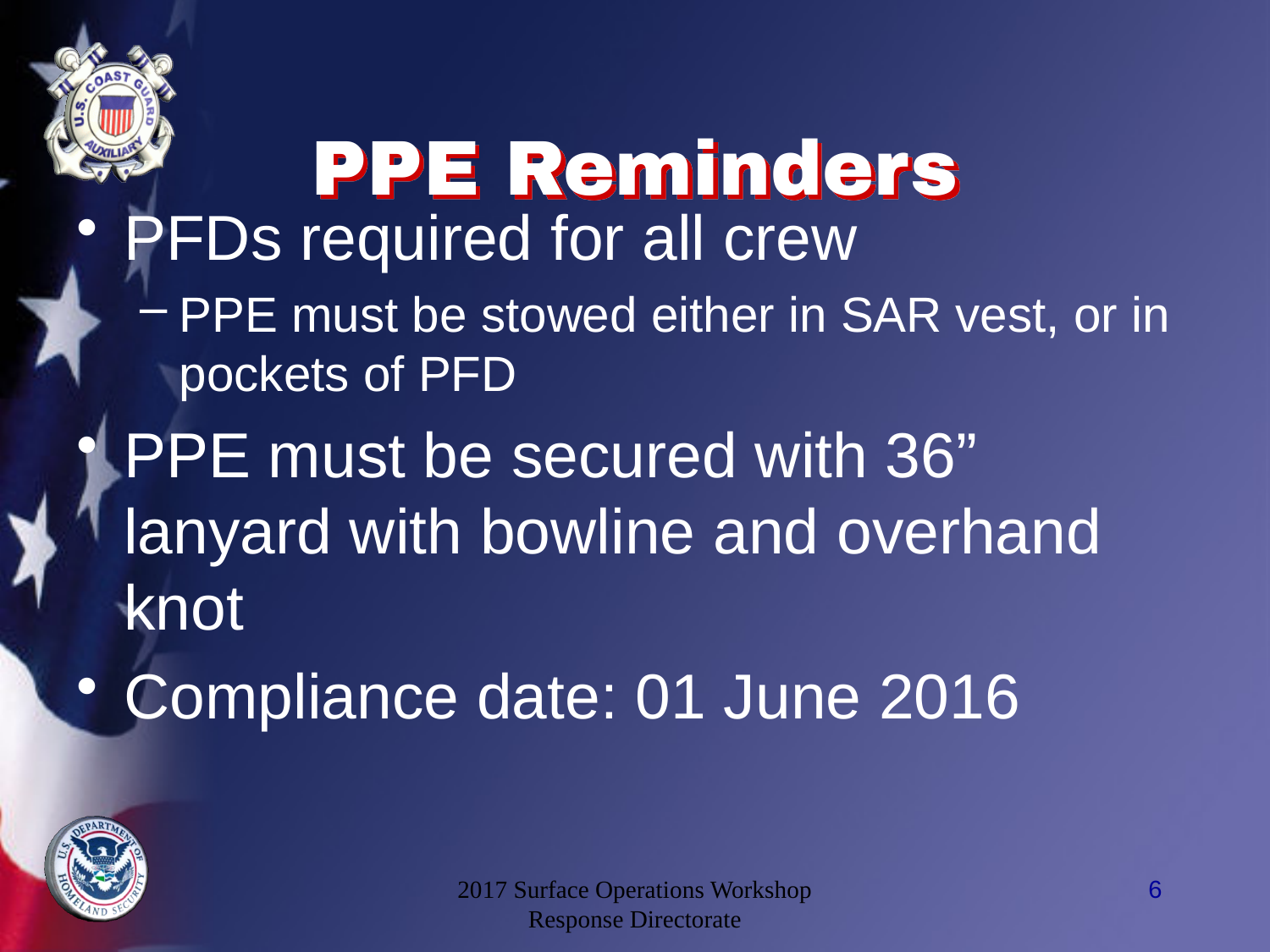

# PPE Reminders
PFDs required for all crew
PPE must be stowed either in SAR vest, or in pockets of PFD
PPE must be secured with 36” lanyard with bowline and overhand knot
Compliance date: 01 June 2016

2017 Surface Operations Workshop
Response Directorate
6